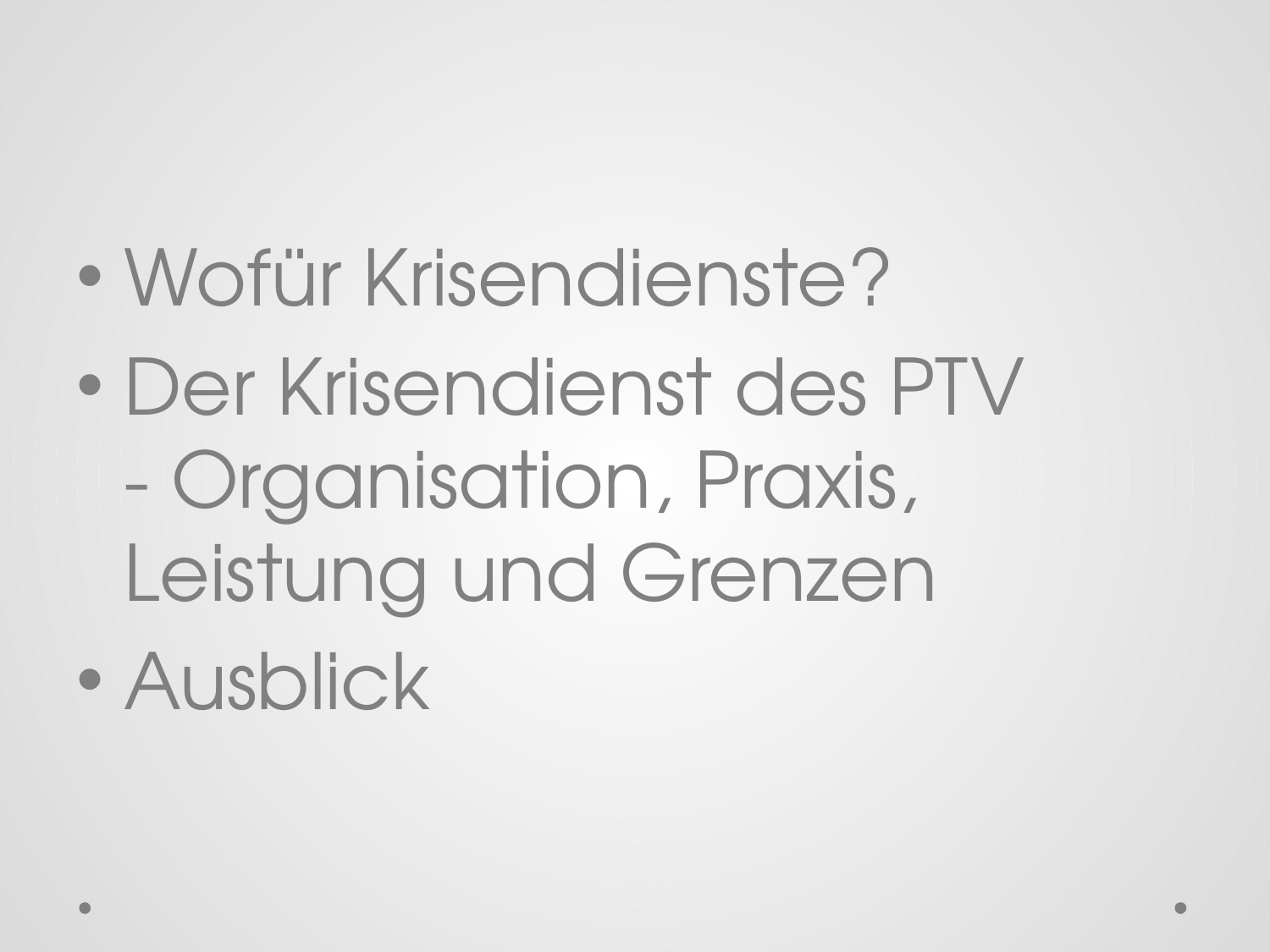

#
Wofür Krisendienste?
Der Krisendienst des PTV
- Organisation, Praxis, Leistung und Grenzen
Ausblick